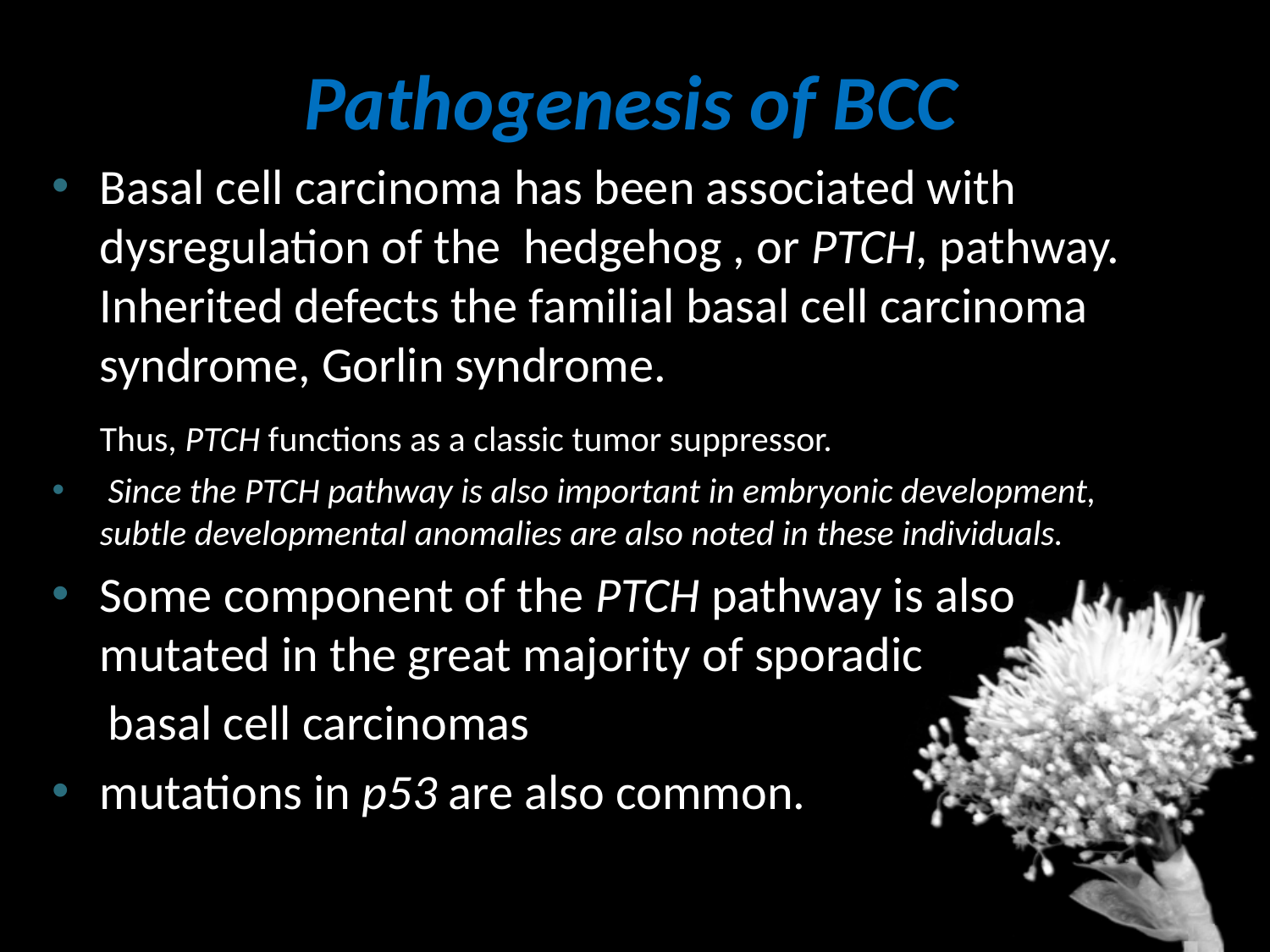

# Pathogenesis of BCC
Basal cell carcinoma has been associated with dysregulation of the  hedgehog , or PTCH, pathway. Inherited defects the familial basal cell carcinoma syndrome, Gorlin syndrome.
 	Thus, PTCH functions as a classic tumor suppressor.
 Since the PTCH pathway is also important in embryonic development, subtle developmental anomalies are also noted in these individuals.
Some component of the PTCH pathway is also mutated in the great majority of sporadic
     basal cell carcinomas
mutations in p53 are also common.